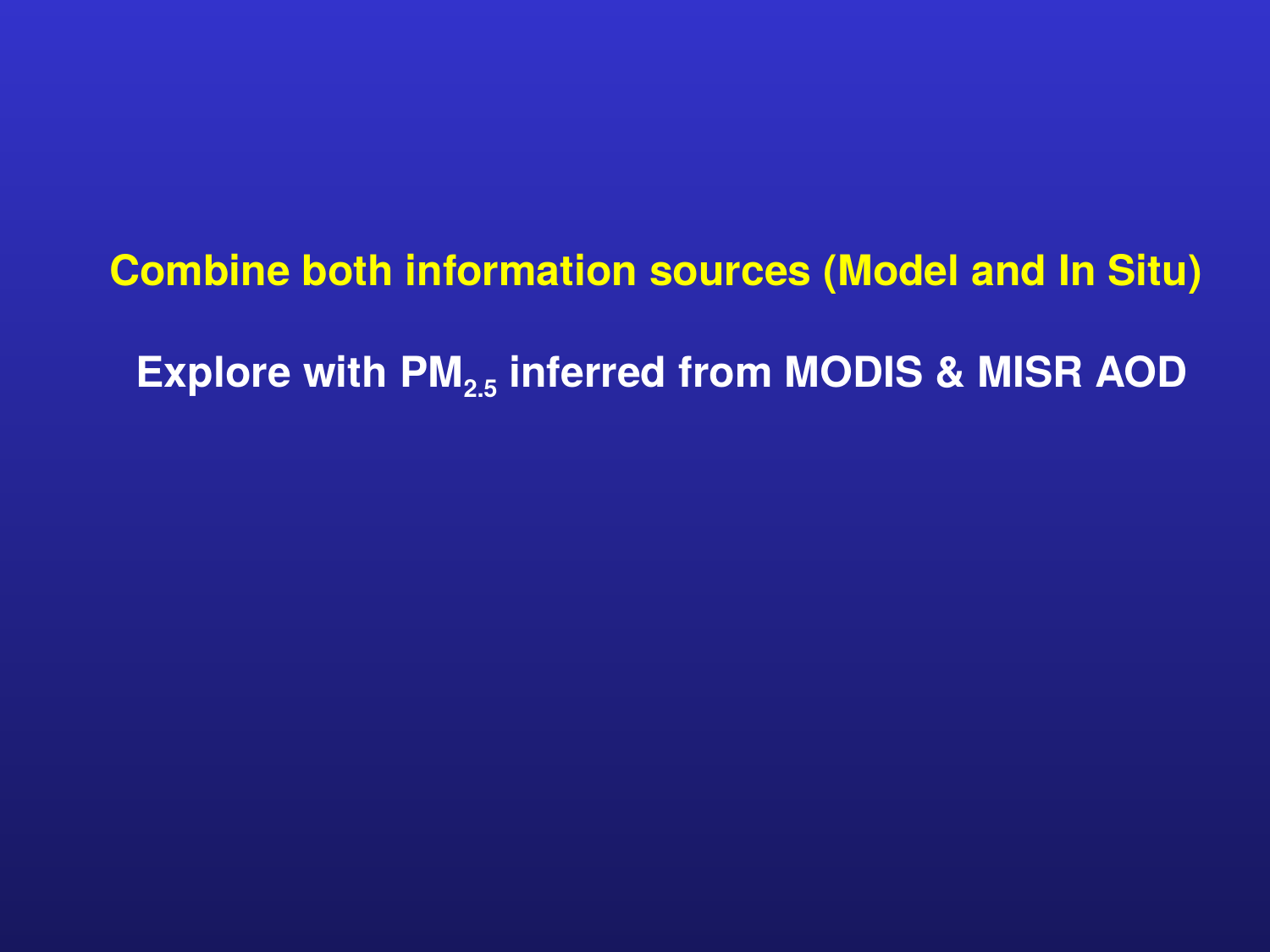

# Combine both information sources (Model and In Situ) Explore with PM2.5 inferred from MODIS & MISR AOD